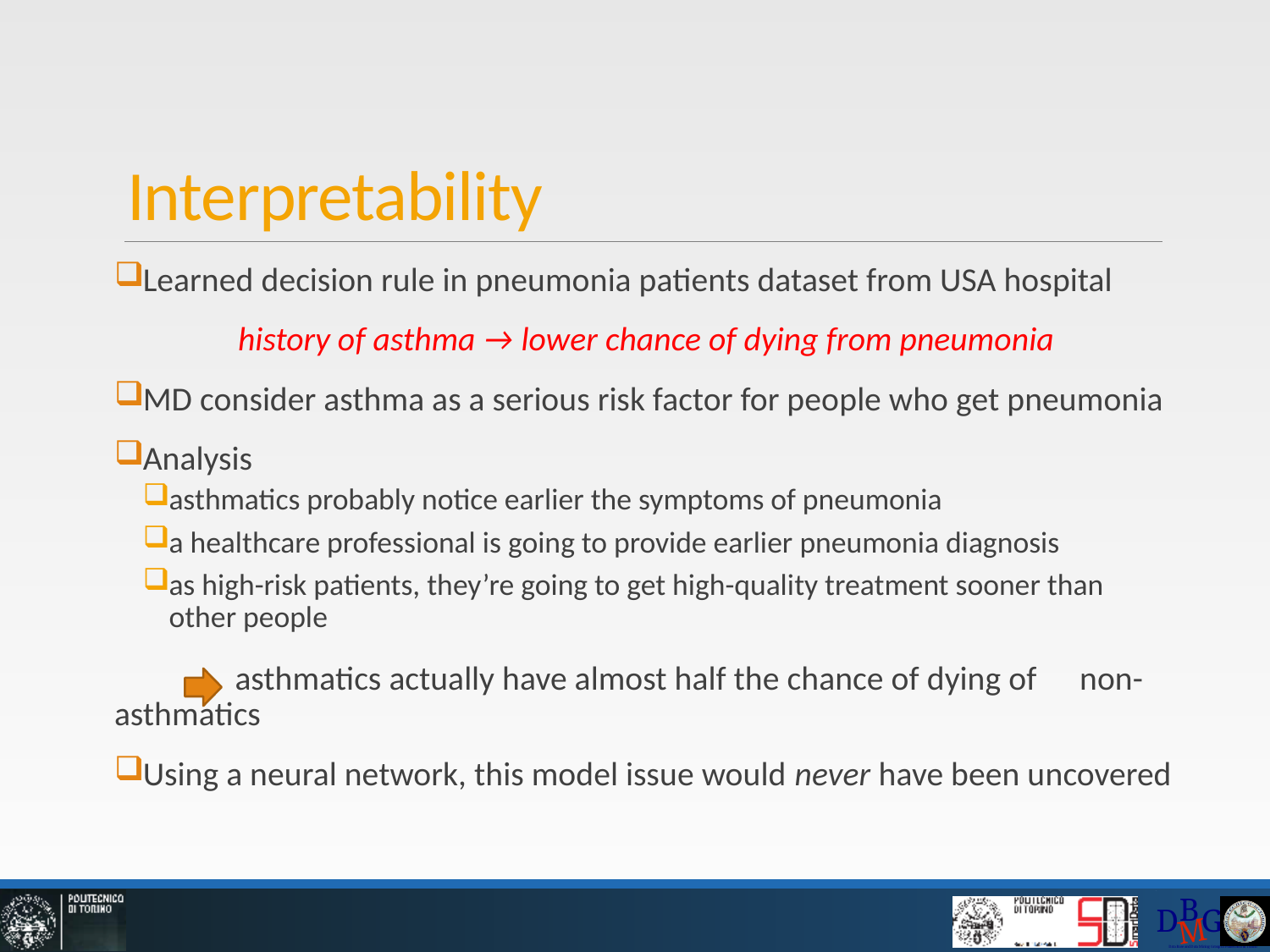

# Interpretability
Learned decision rule in pneumonia patients dataset from USA hospital
history of asthma → lower chance of dying from pneumonia
MD consider asthma as a serious risk factor for people who get pneumonia
Analysis
asthmatics probably notice earlier the symptoms of pneumonia
a healthcare professional is going to provide earlier pneumonia diagnosis
as high-risk patients, they’re going to get high-quality treatment sooner than other people
	asthmatics actually have almost half the chance of dying of 	non-asthmatics
Using a neural network, this model issue would never have been uncovered